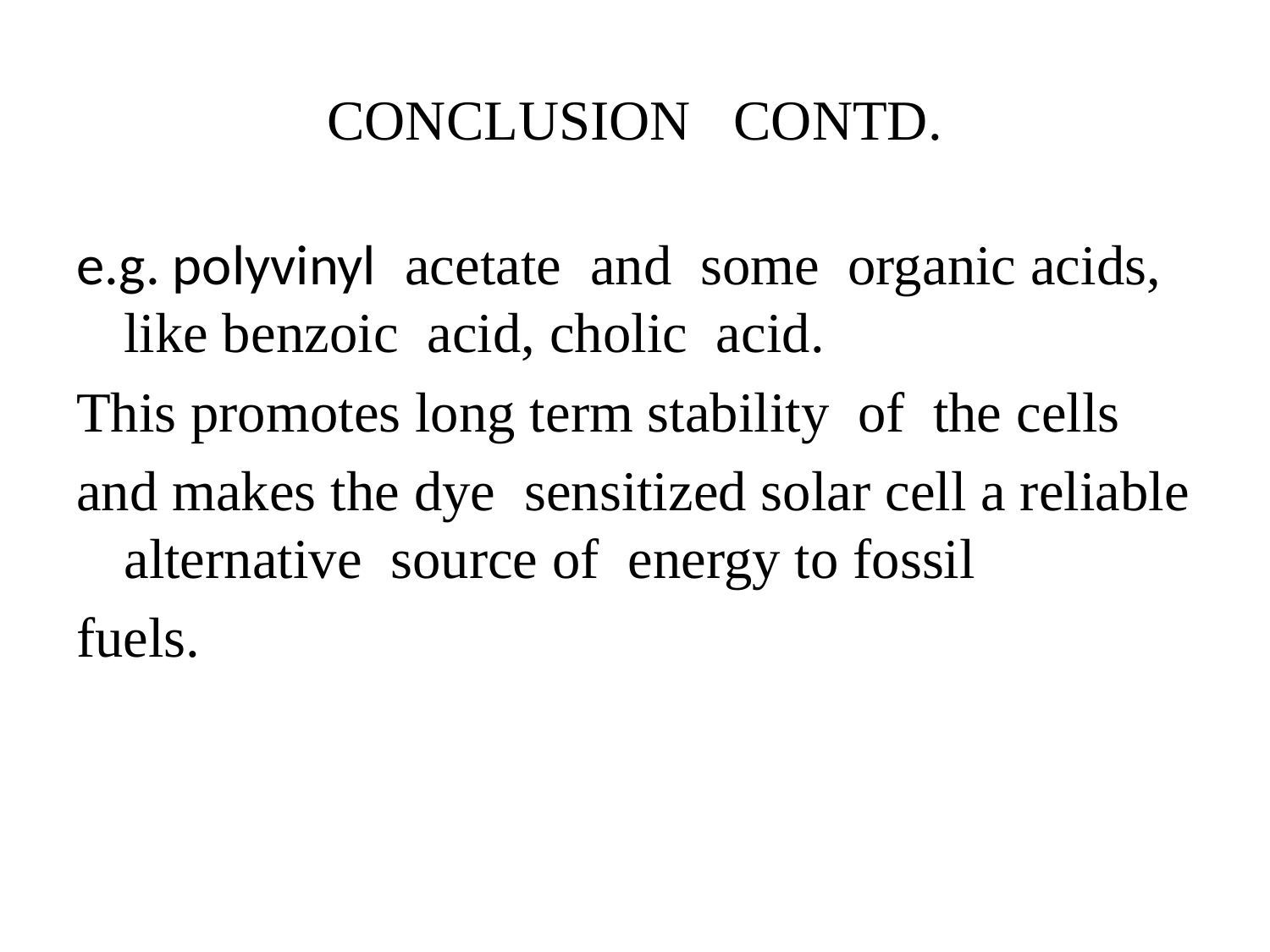

# CONCLUSION   CONTD.
e.g. polyvinyl  acetate  and  some  organic acids,  like benzoic  acid, cholic  acid.
This promotes long term stability  of  the cells
and makes the dye  sensitized solar cell a reliable alternative  source of  energy to fossil
fuels.